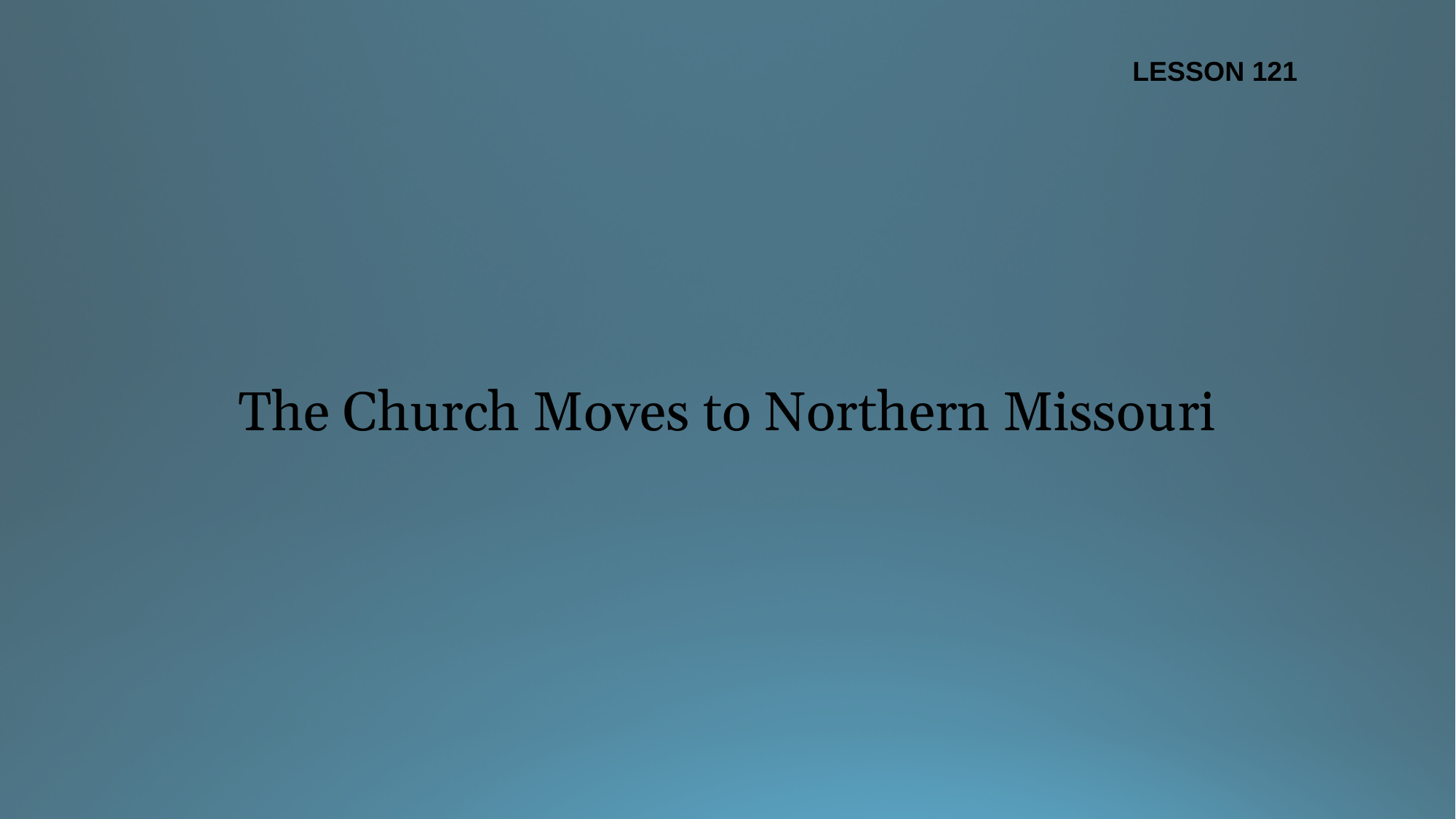

LESSON 121
The Church Moves to Northern Missouri